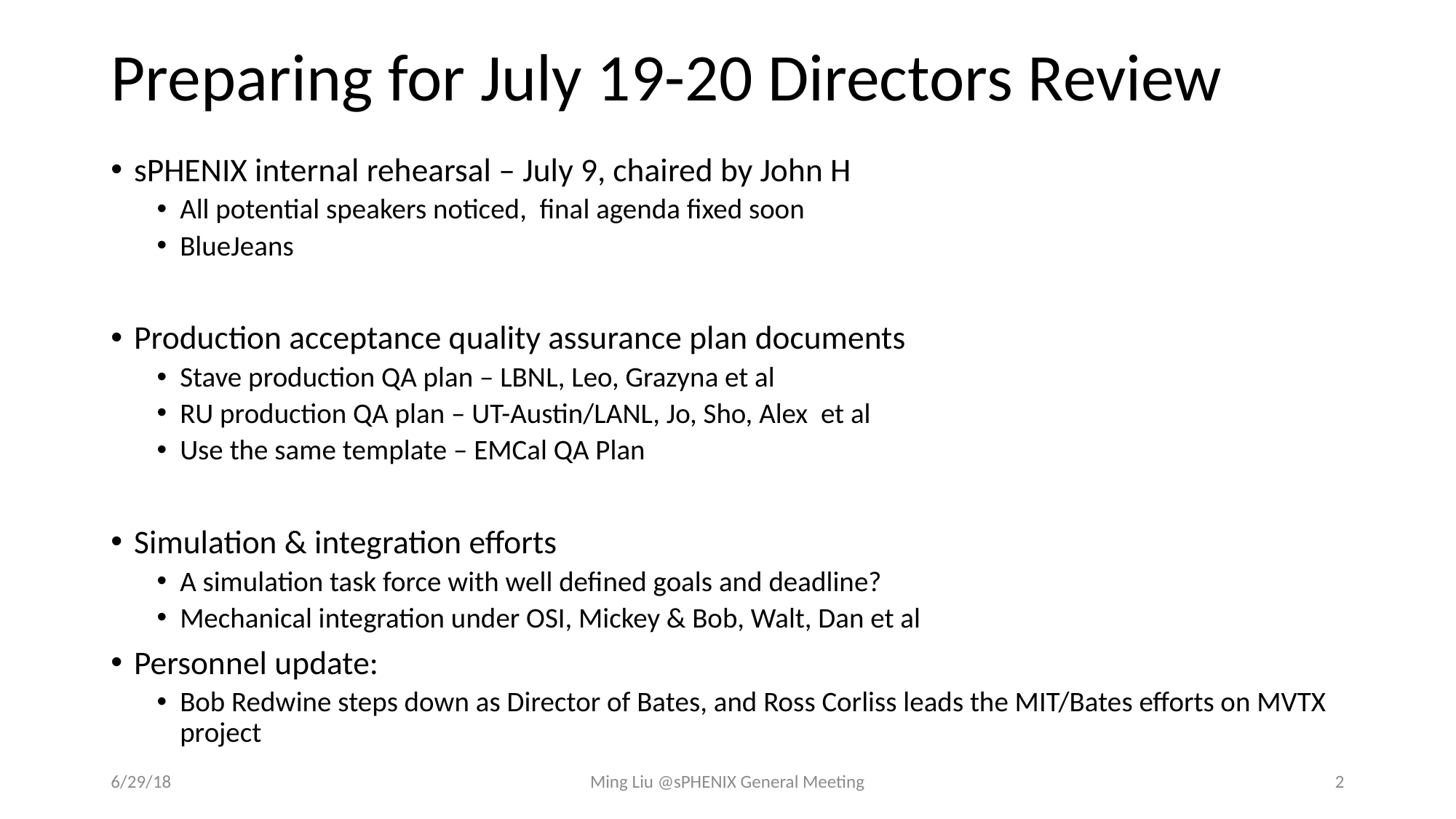

# Preparing for July 19-20 Directors Review
sPHENIX internal rehearsal – July 9, chaired by John H
All potential speakers noticed,  final agenda fixed soon
BlueJeans

Production acceptance quality assurance plan documents
Stave production QA plan – LBNL, Leo, Grazyna et al
RU production QA plan – UT-Austin/LANL, Jo, Sho, Alex  et al
Use the same template – EMCal QA Plan

Simulation & integration efforts
A simulation task force with well defined goals and deadline?
Mechanical integration under OSI, Mickey & Bob, Walt, Dan et al
Personnel update:
Bob Redwine steps down as Director of Bates, and Ross Corliss leads the MIT/Bates efforts on MVTX project
6/29/18
Ming Liu @sPHENIX General Meeting
2